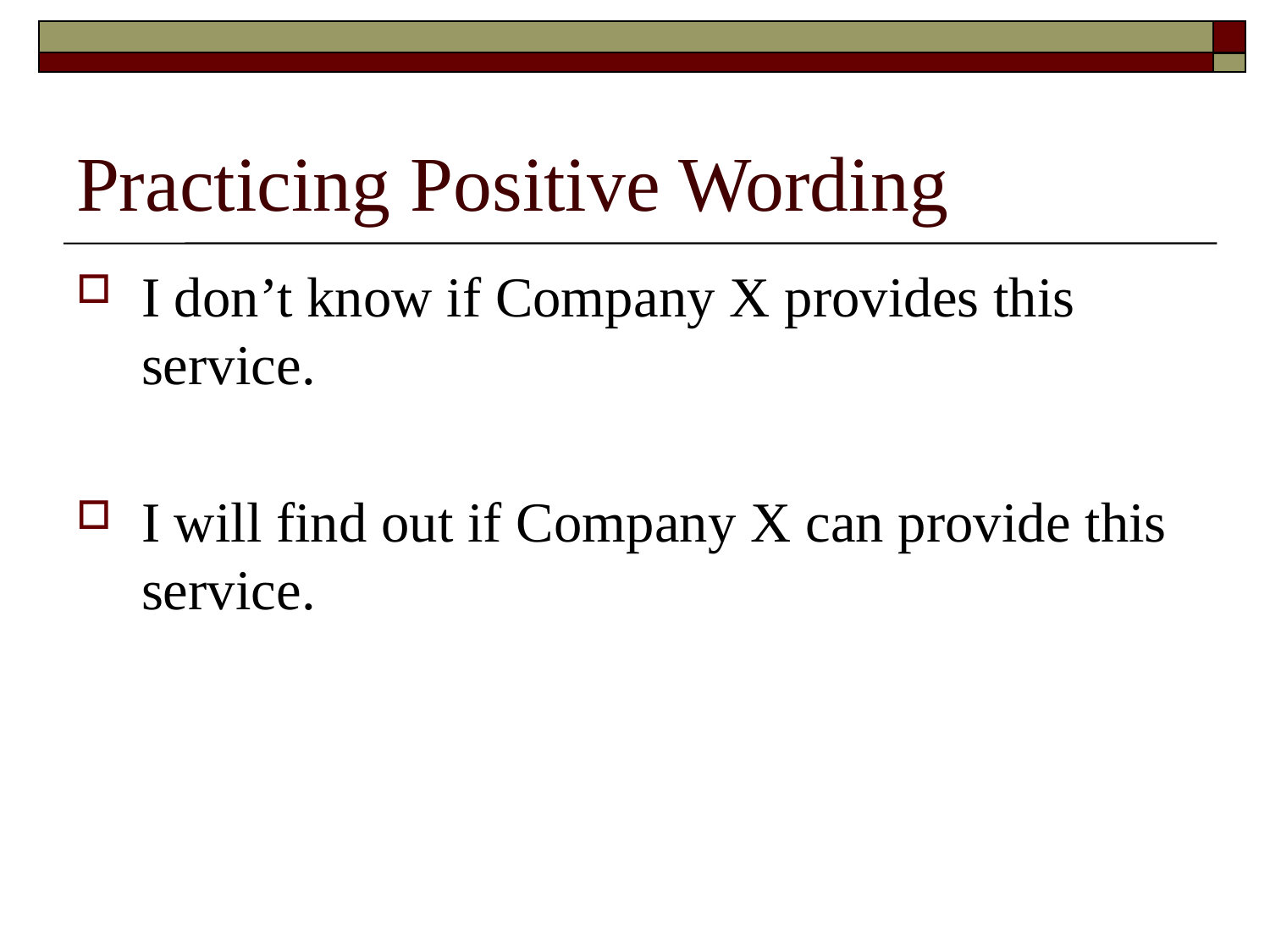

# Practicing Positive Wording
I don’t know if Company X provides this service.

I will find out if Company X can provide this service.